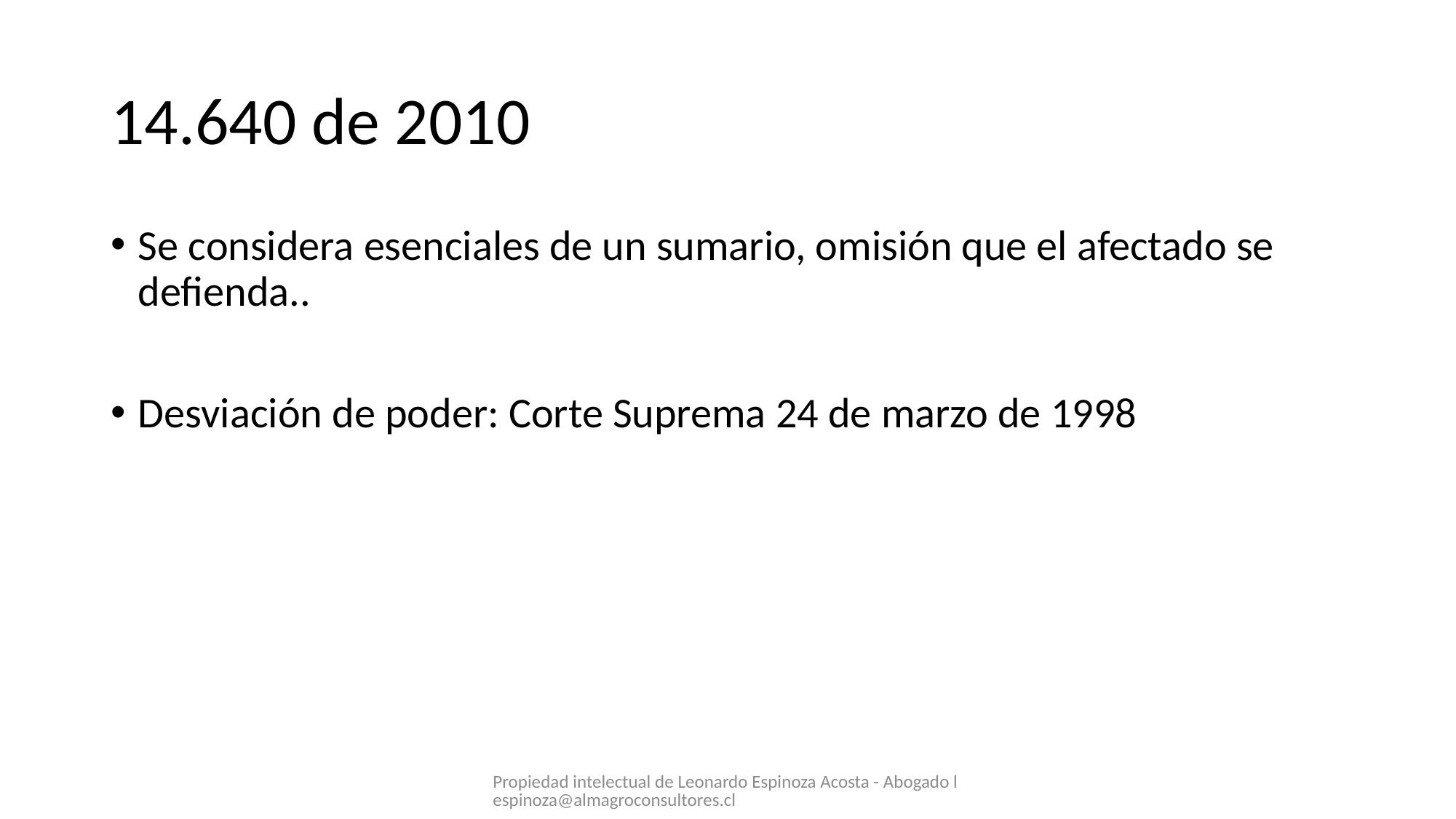

# 14.640 de 2010
Se considera esenciales de un sumario, omisión que el afectado se defienda..

Desviación de poder: Corte Suprema 24 de marzo de 1998
Propiedad intelectual de Leonardo Espinoza Acosta - Abogado lespinoza@almagroconsultores.cl